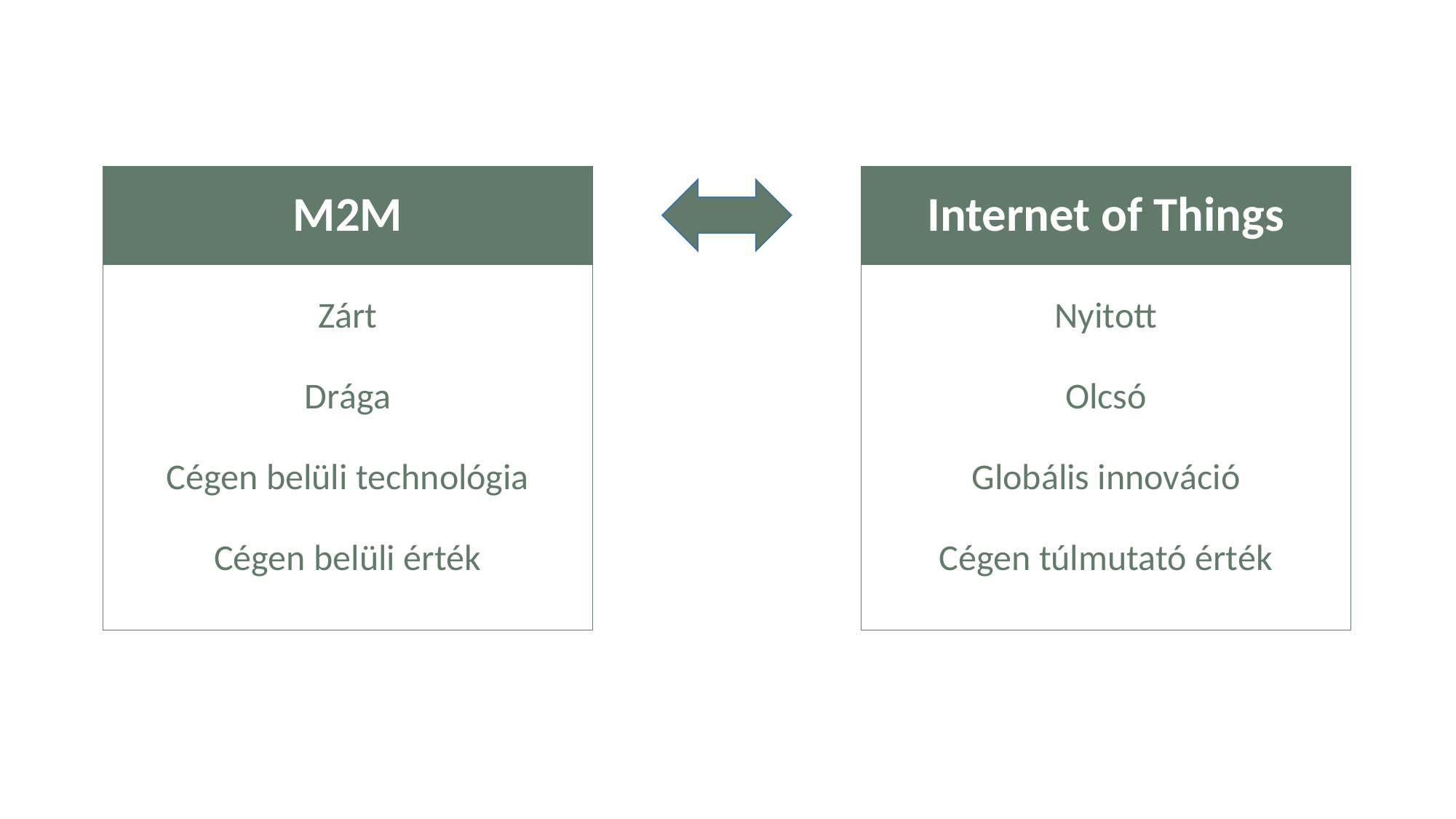

M2M
Internet of Things

Zárt
Drága
Cégen belüli technológia
Cégen belüli érték
Nyitott
Olcsó
Globális innováció
Cégen túlmutató érték